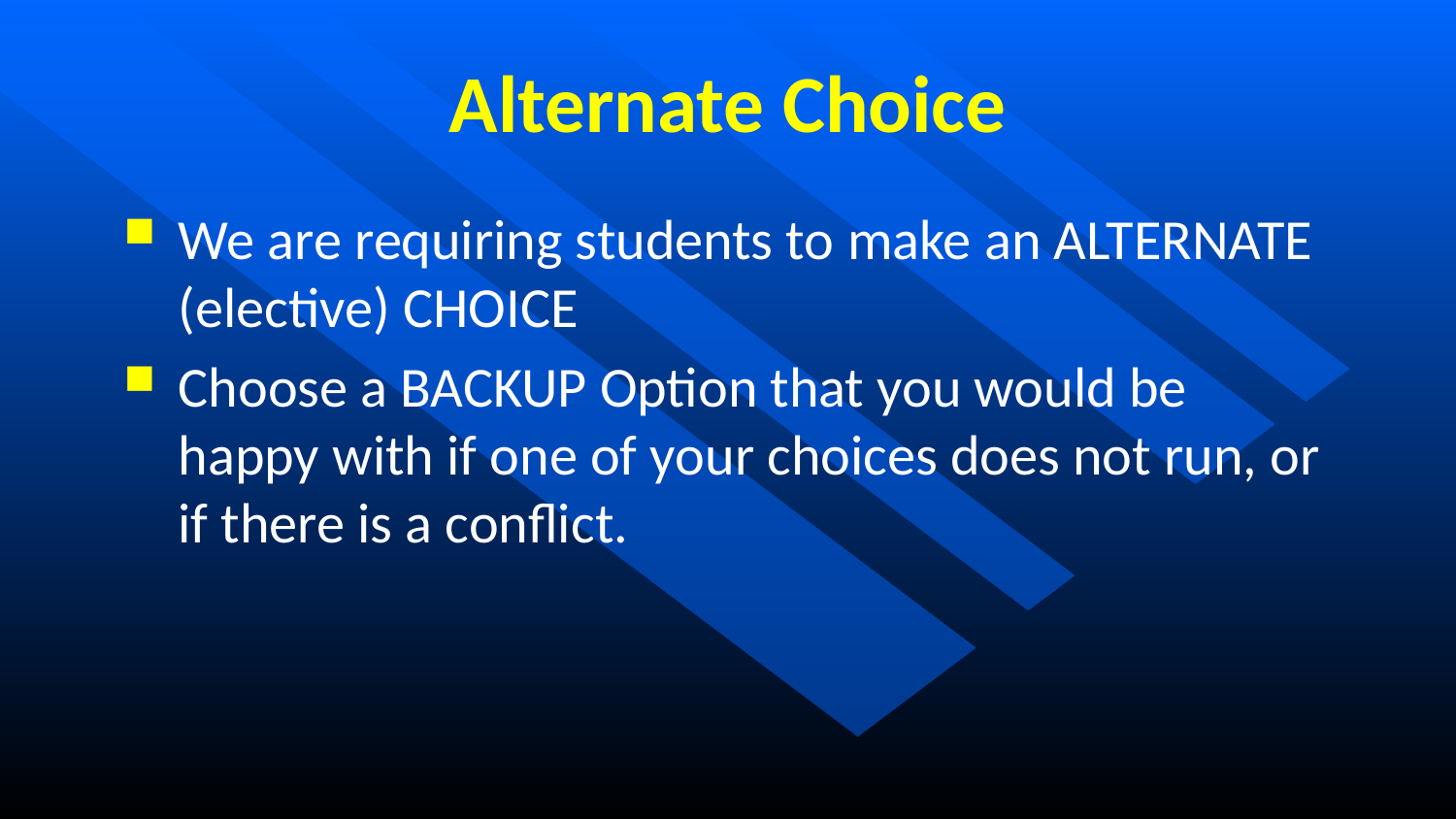

# Alternate Choice
We are requiring students to make an ALTERNATE (elective) CHOICE
Choose a BACKUP Option that you would be happy with if one of your choices does not run, or if there is a conflict.